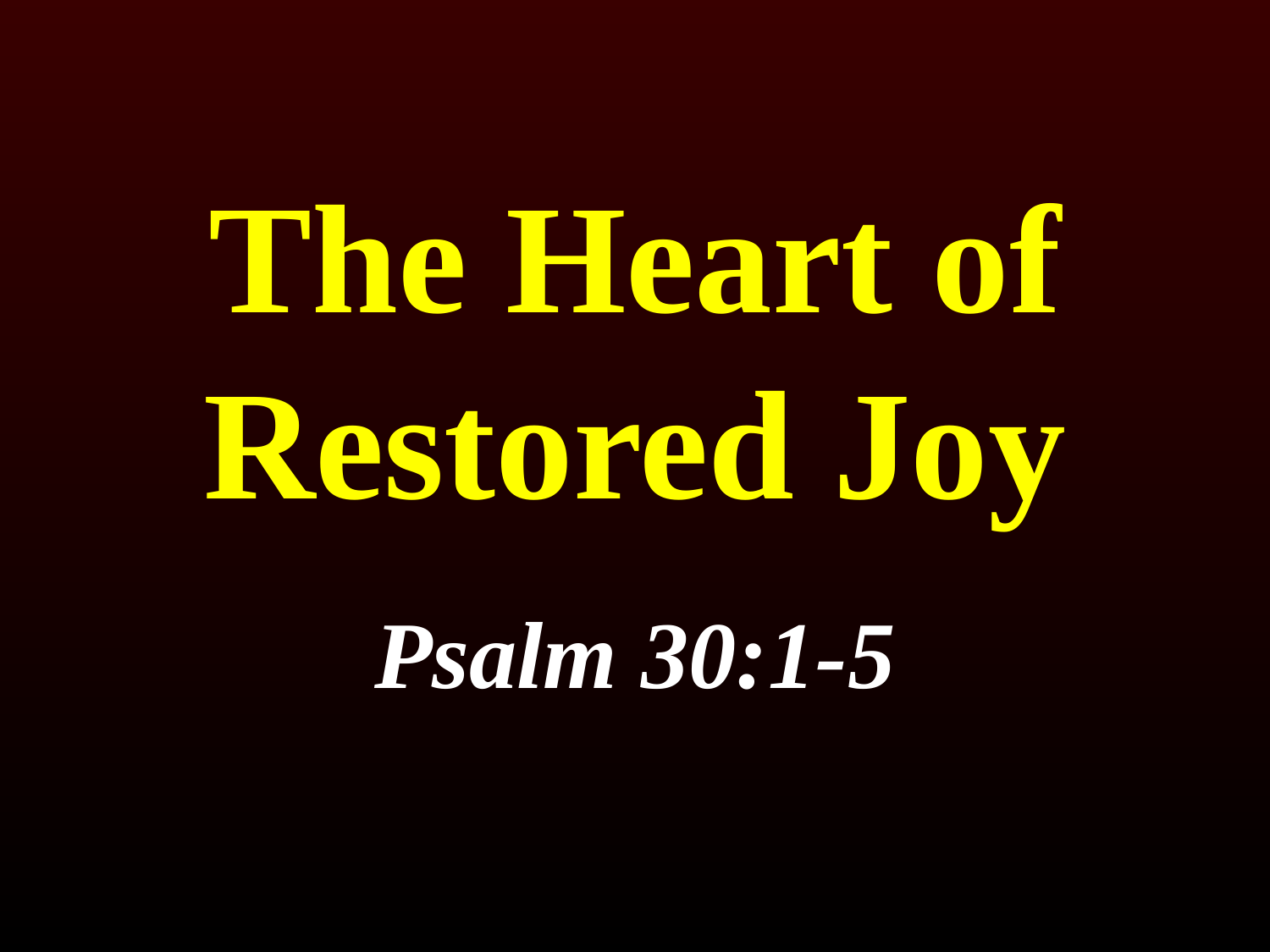

# The Heart of Restored Joy
Psalm 30:1-5